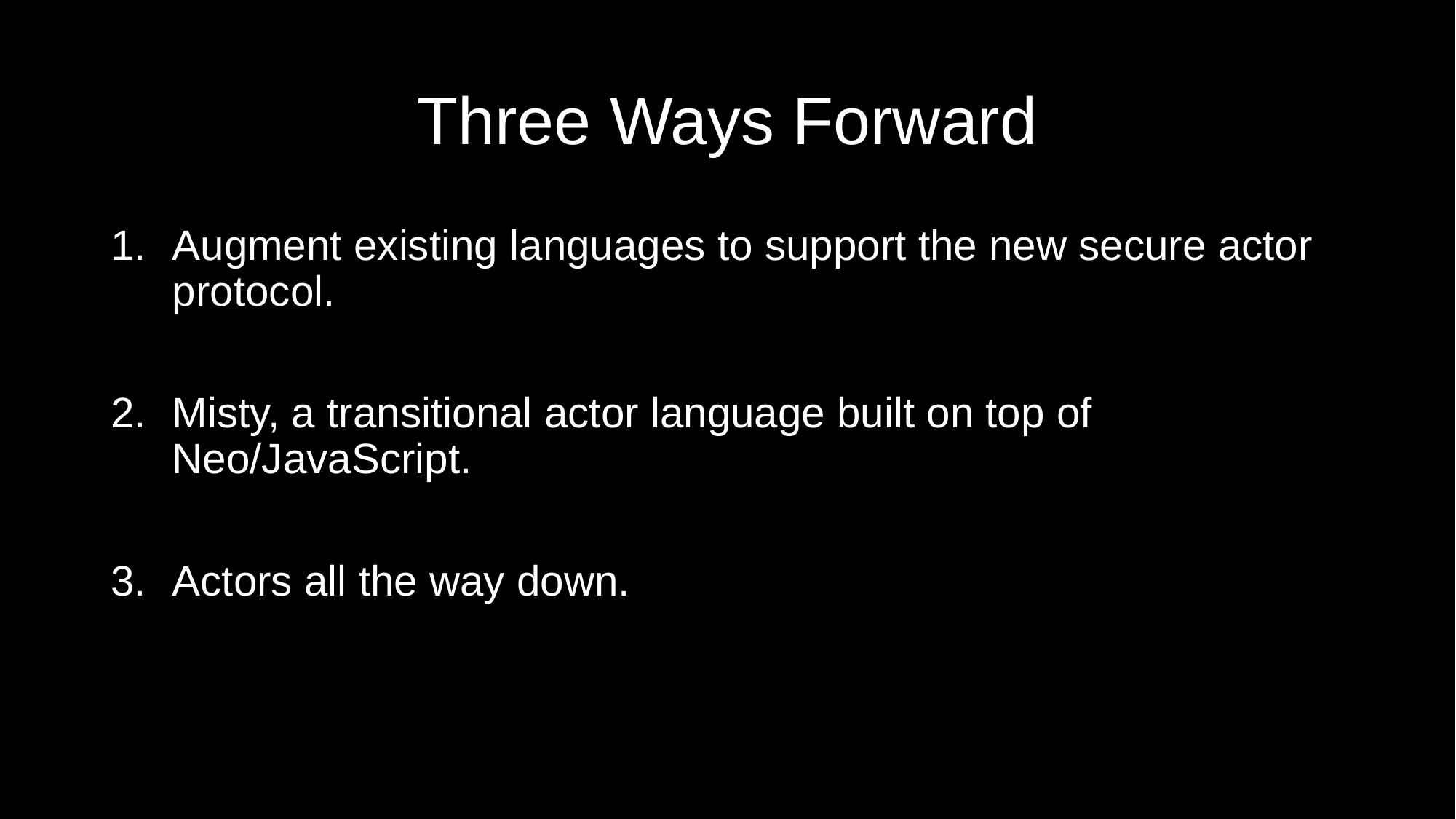

# Three Ways Forward
Augment existing languages to support the new secure actor protocol.

Misty, a transitional actor language built on top of Neo/JavaScript.

Actors all the way down.